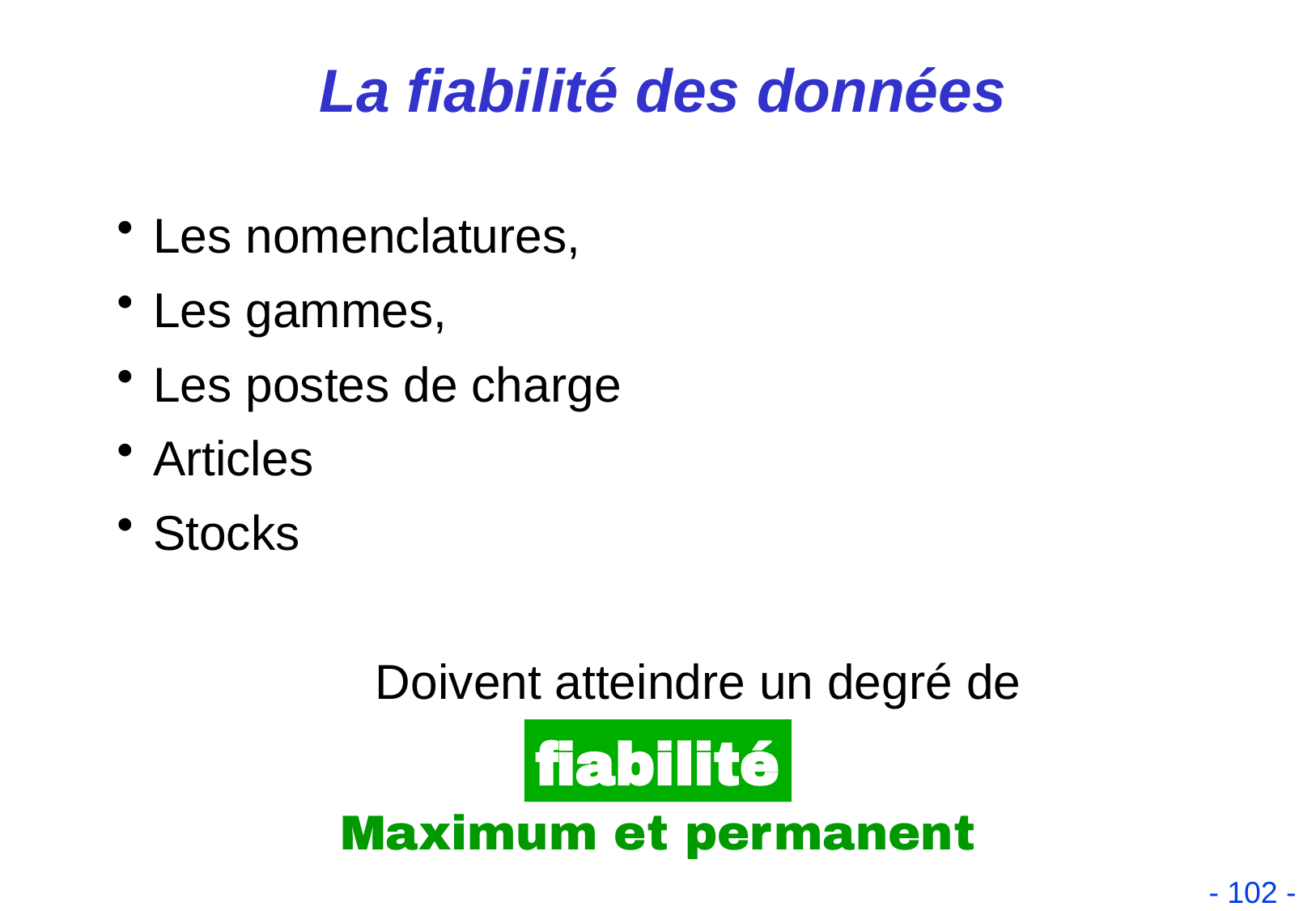

La fiabilité des données
Les nomenclatures,
Les gammes,
Les postes de charge
Articles
Stocks

Doivent atteindre un degré de
fiabilité
Maximum et permanent